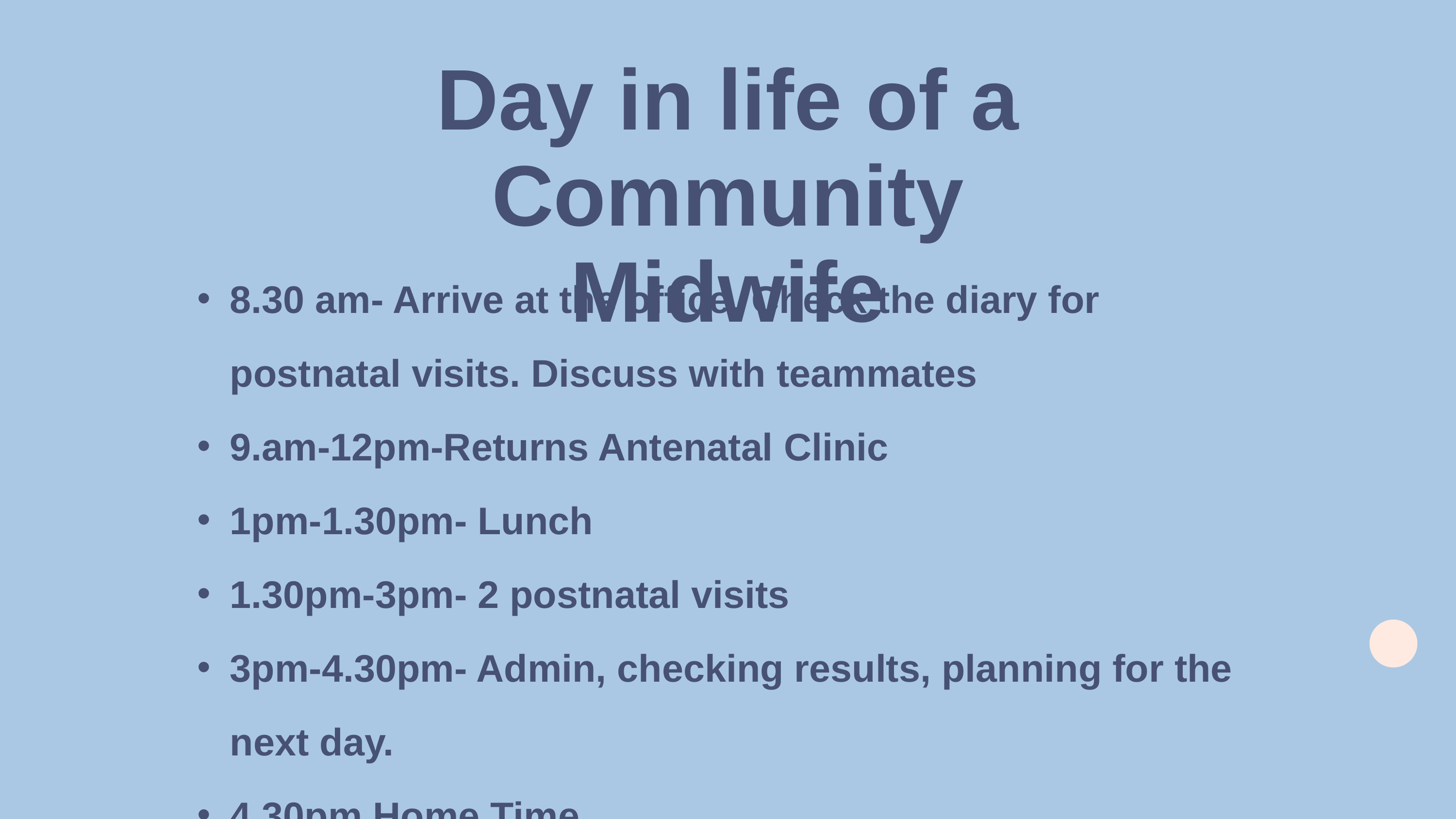

Day in life of a Community Midwife

8.30 am- Arrive at the office. Check the diary for postnatal visits. Discuss with teammates
9.am-12pm-Returns Antenatal Clinic
1pm-1.30pm- Lunch
1.30pm-3pm- 2 postnatal visits
3pm-4.30pm- Admin, checking results, planning for the next day.
4.30pm Home Time